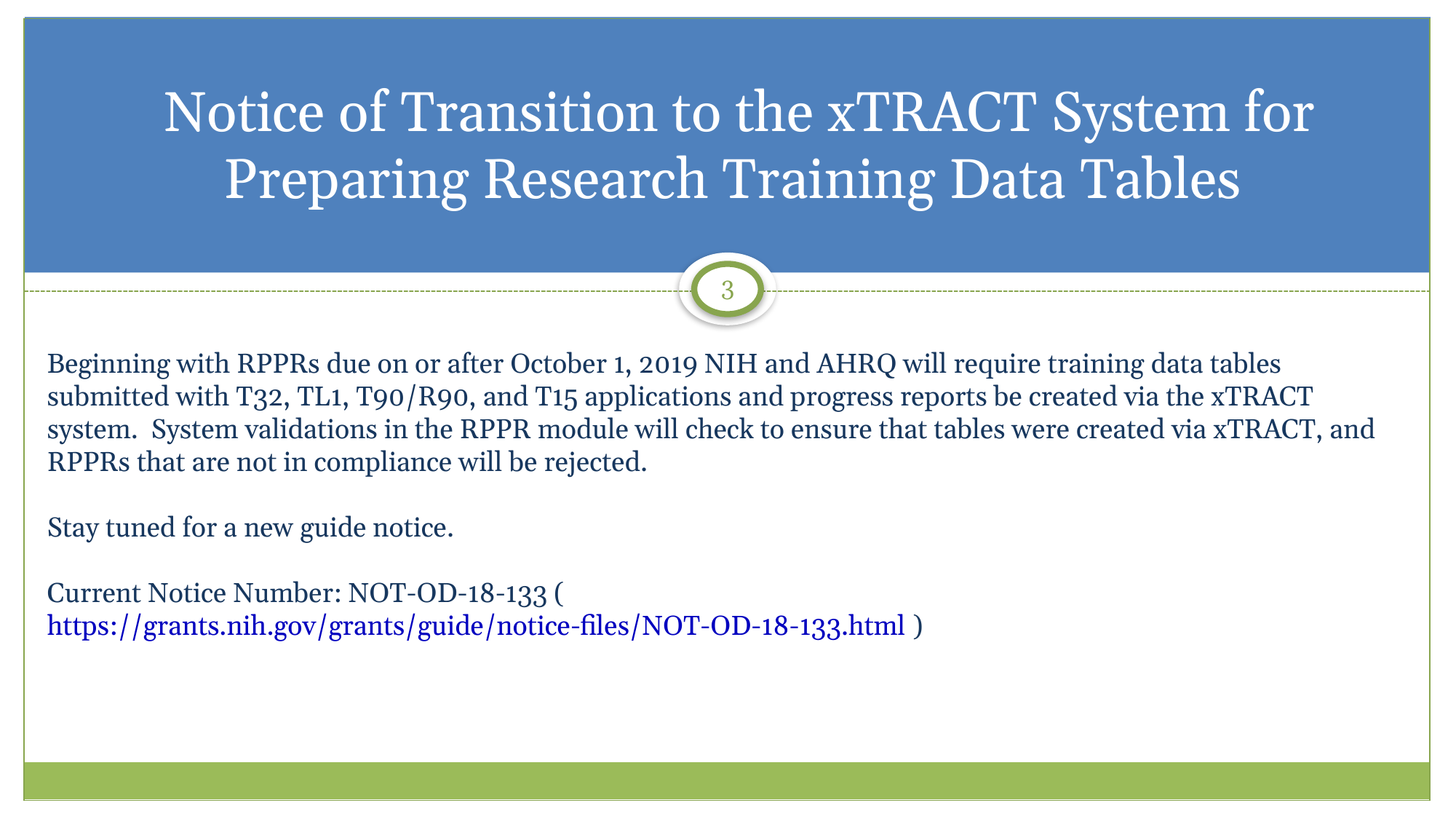

# Notice of Transition to the xTRACT System for Preparing Research Training Data Tables
3

Beginning with RPPRs due on or after October 1, 2019 NIH and AHRQ will require training data tables submitted with T32, TL1, T90/R90, and T15 applications and progress reports be created via the xTRACT system.  System validations in the RPPR module will check to ensure that tables were created via xTRACT, and RPPRs that are not in compliance will be rejected.

Stay tuned for a new guide notice.

Current Notice Number: NOT-OD-18-133 (https://grants.nih.gov/grants/guide/notice-files/NOT-OD-18-133.html )